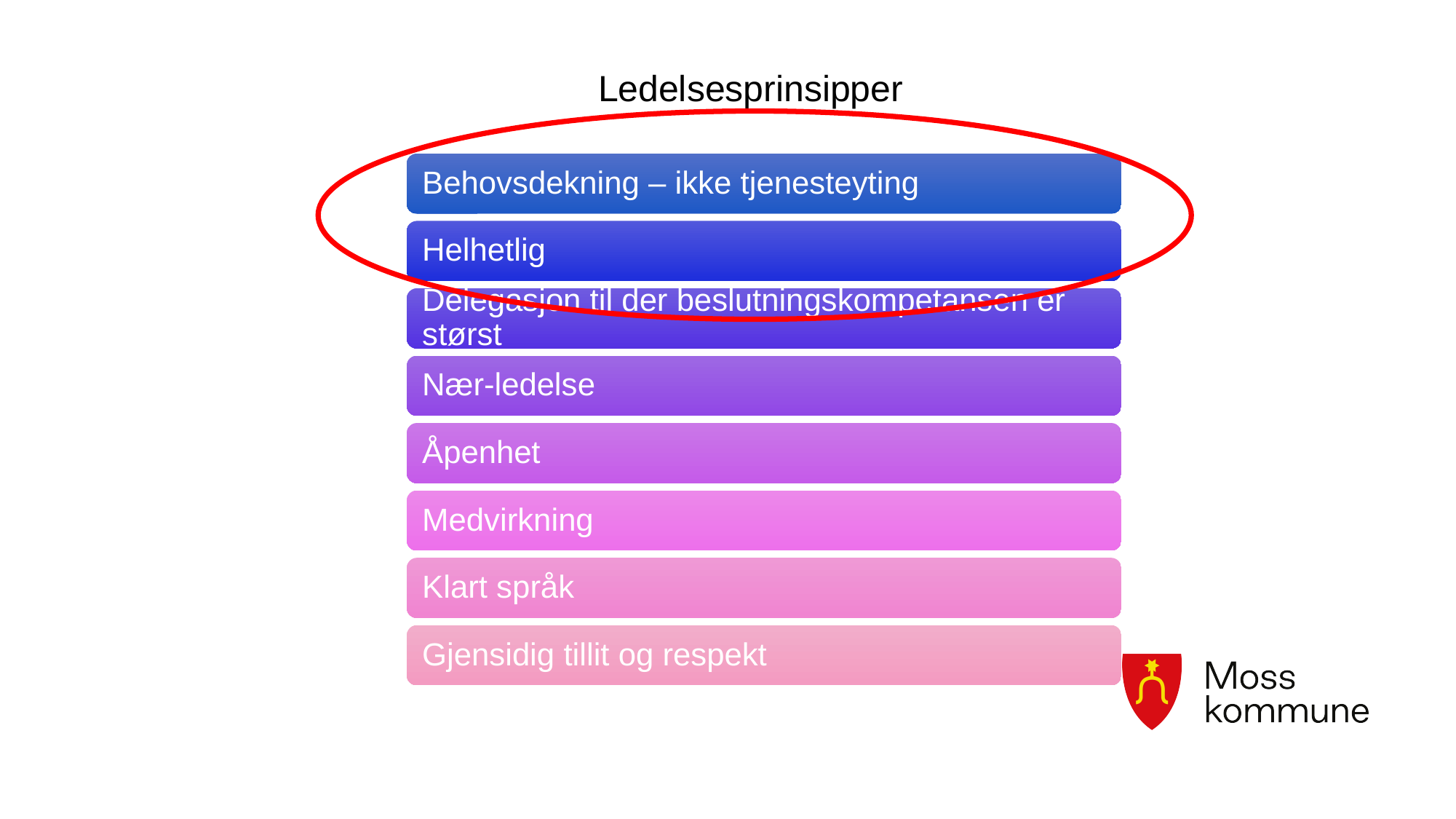

Behovsdekning – ikke tjenesteyting
Helhetlig
Delegasjon til der beslutningskompetansen er størst
Nær-ledelse
Åpenhet
Medvirkning
Klart språk
Gjensidig tillit og respekt
# Ledelsesprinsipper